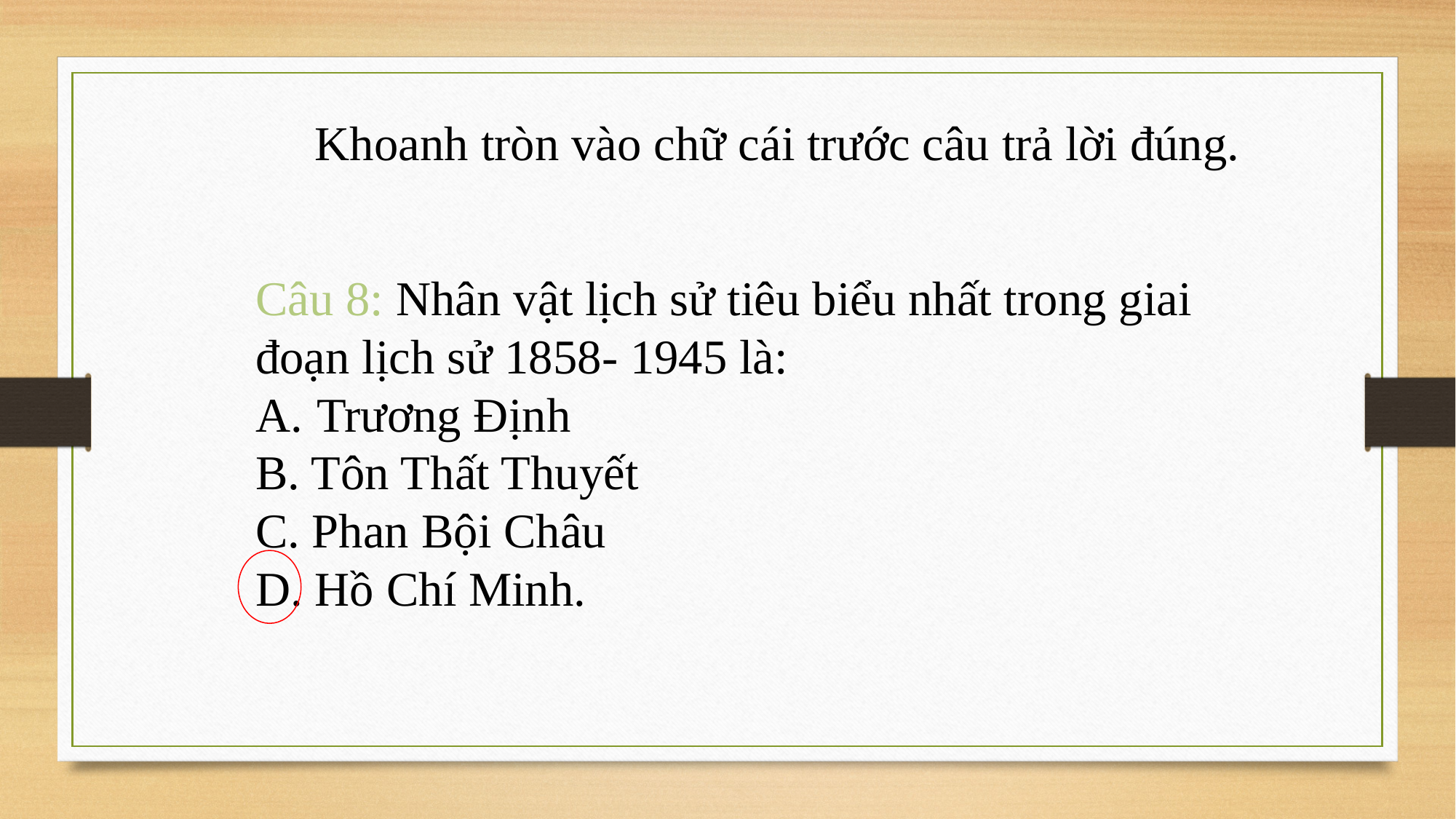

Khoanh tròn vào chữ cái trước câu trả lời đúng.
Câu 8: Nhân vật lịch sử tiêu biểu nhất trong giai đoạn lịch sử 1858- 1945 là:
Trương Định
B. Tôn Thất Thuyết
C. Phan Bội Châu
D. Hồ Chí Minh.